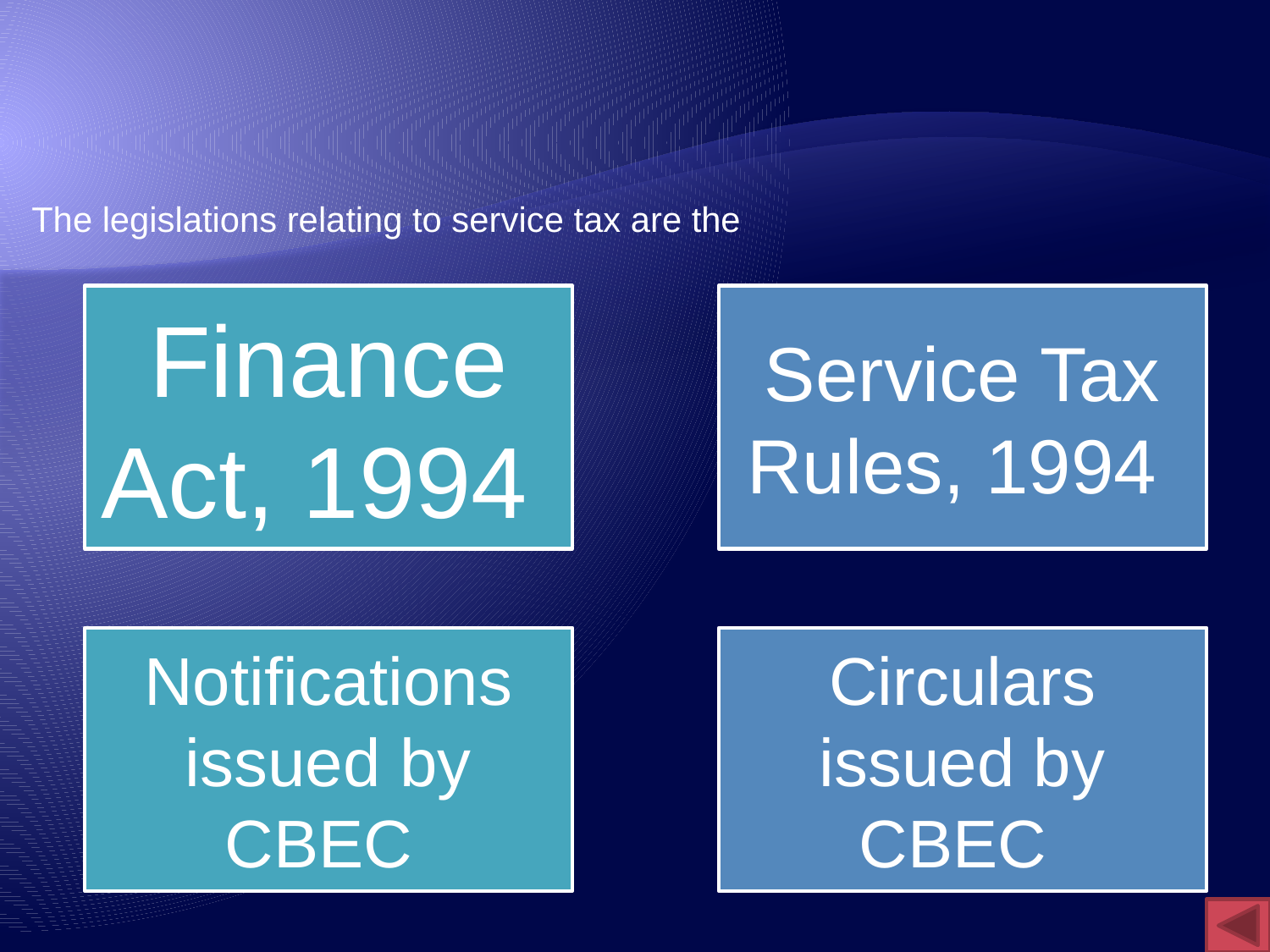

The legislations relating to service tax are the
Finance Act, 1994
Service Tax Rules, 1994
Notifications issued by CBEC
Circulars issued by CBEC